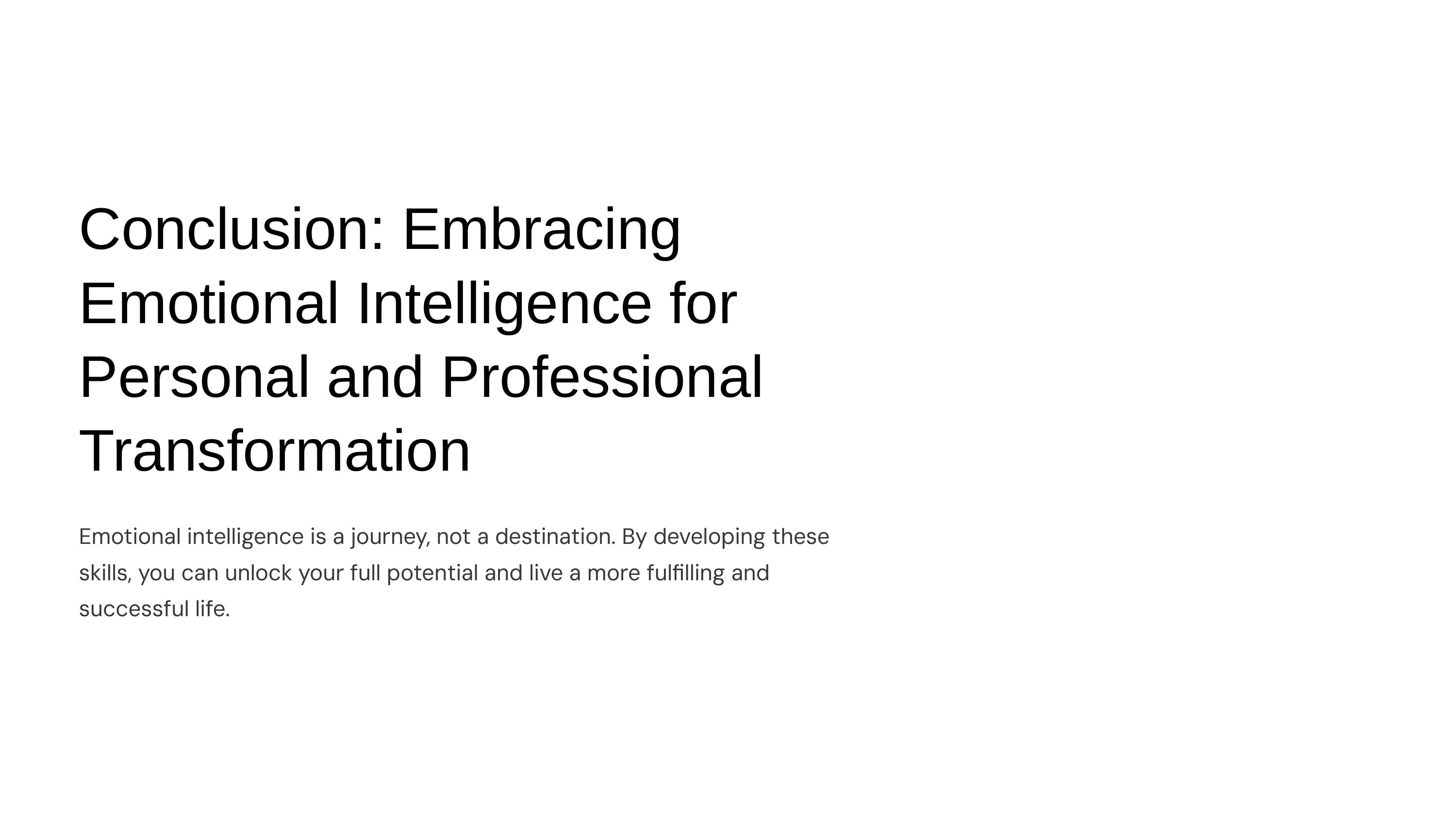

Conclusion: Embracing Emotional Intelligence for Personal and Professional Transformation
Emotional intelligence is a journey, not a destination. By developing these skills, you can unlock your full potential and live a more fulfilling and successful life.